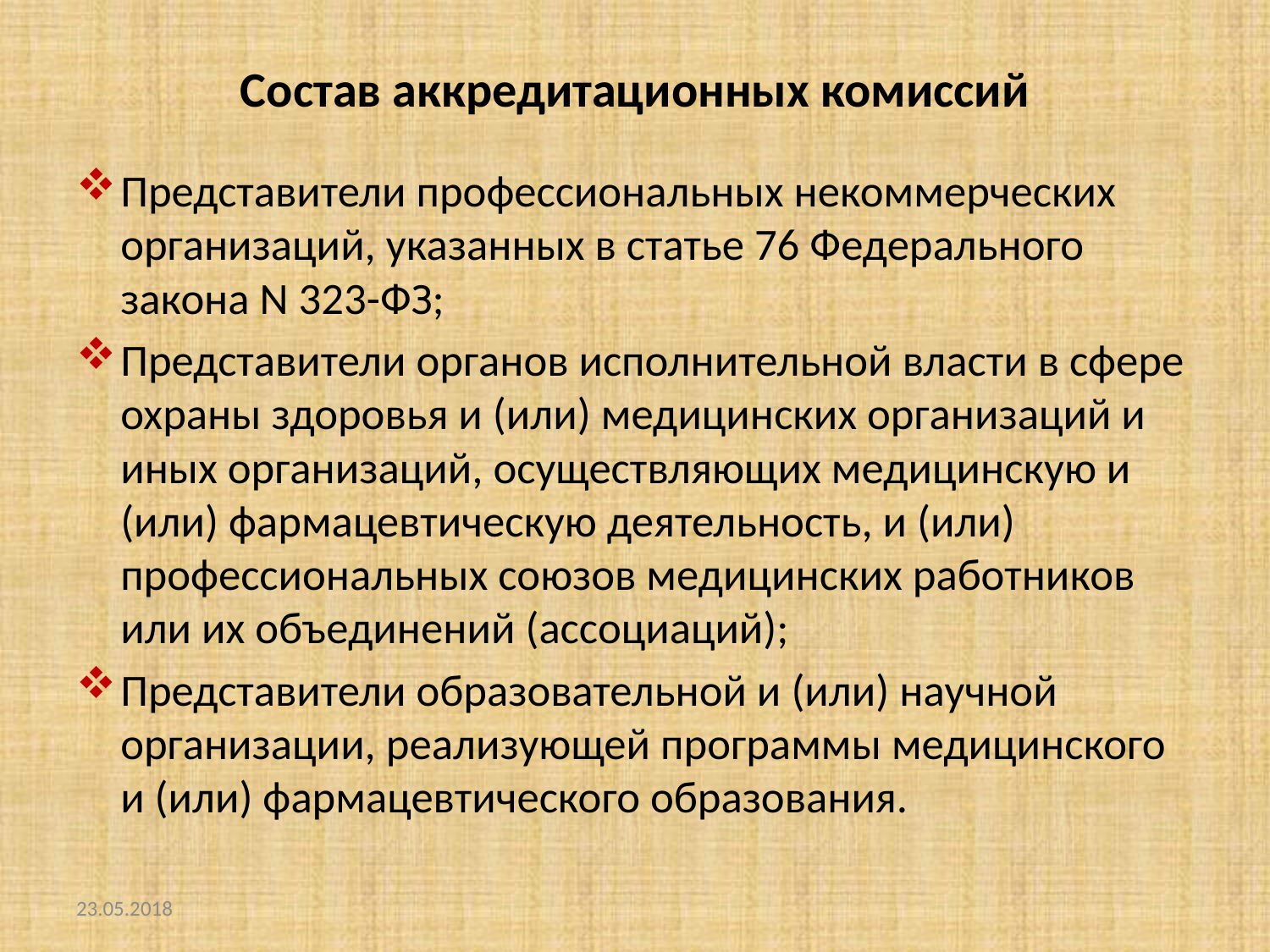

# Состав аккредитационных комиссий
Представители профессиональных некоммерческих организаций, указанных в статье 76 Федерального закона N 323-ФЗ;
Представители органов исполнительной власти в сфере охраны здоровья и (или) медицинских организаций и иных организаций, осуществляющих медицинскую и (или) фармацевтическую деятельность, и (или) профессиональных союзов медицинских работников или их объединений (ассоциаций);
Представители образовательной и (или) научной организации, реализующей программы медицинского и (или) фармацевтического образования.

23.05.2018